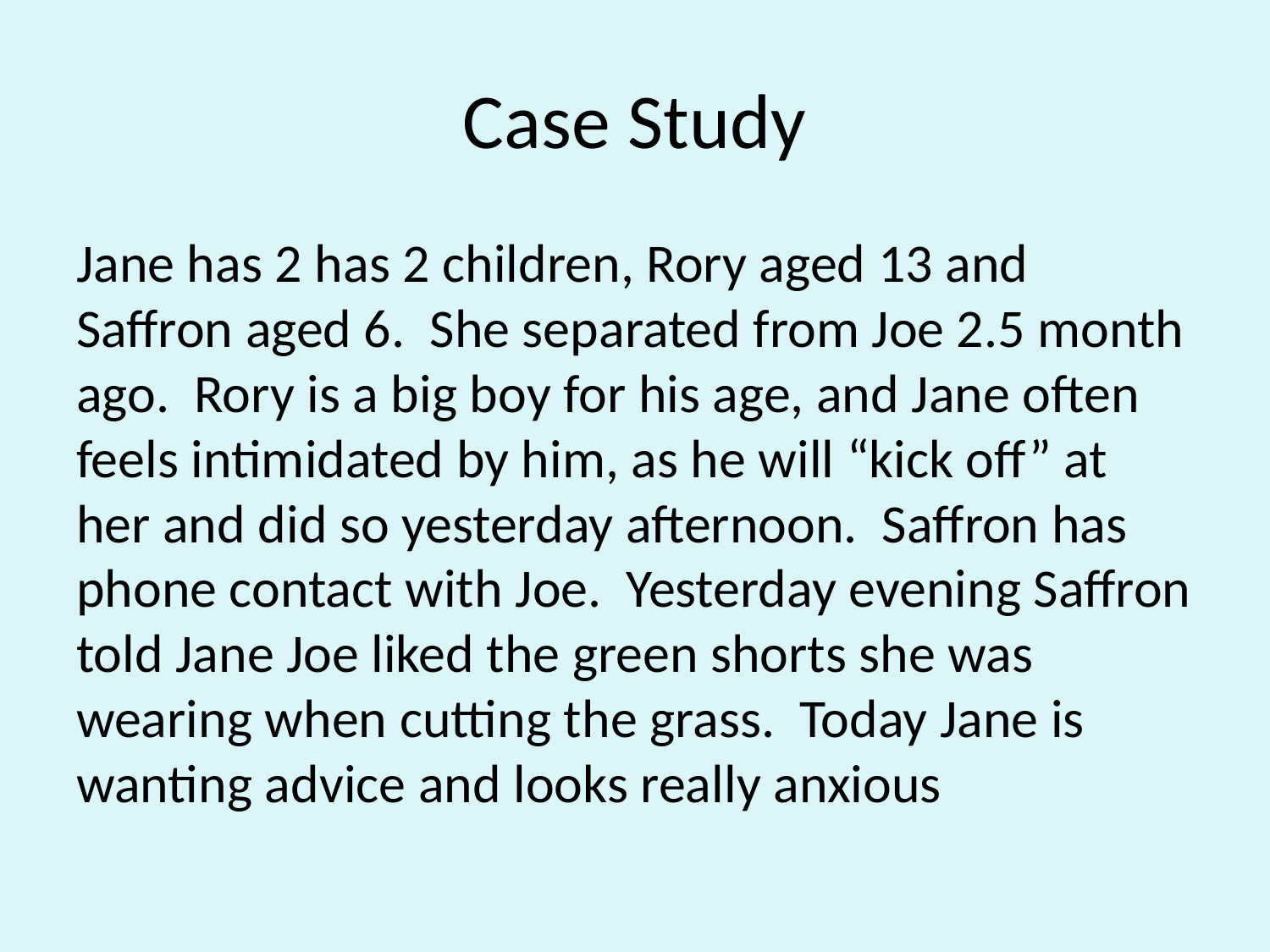

# Case Study
Jane has 2 has 2 children, Rory aged 13 and Saffron aged 6.  She separated from Joe 2.5 month ago.  Rory is a big boy for his age, and Jane often feels intimidated by him, as he will “kick off” at her and did so yesterday afternoon.  Saffron has phone contact with Joe.  Yesterday evening Saffron told Jane Joe liked the green shorts she was wearing when cutting the grass.  Today Jane is wanting advice and looks really anxious